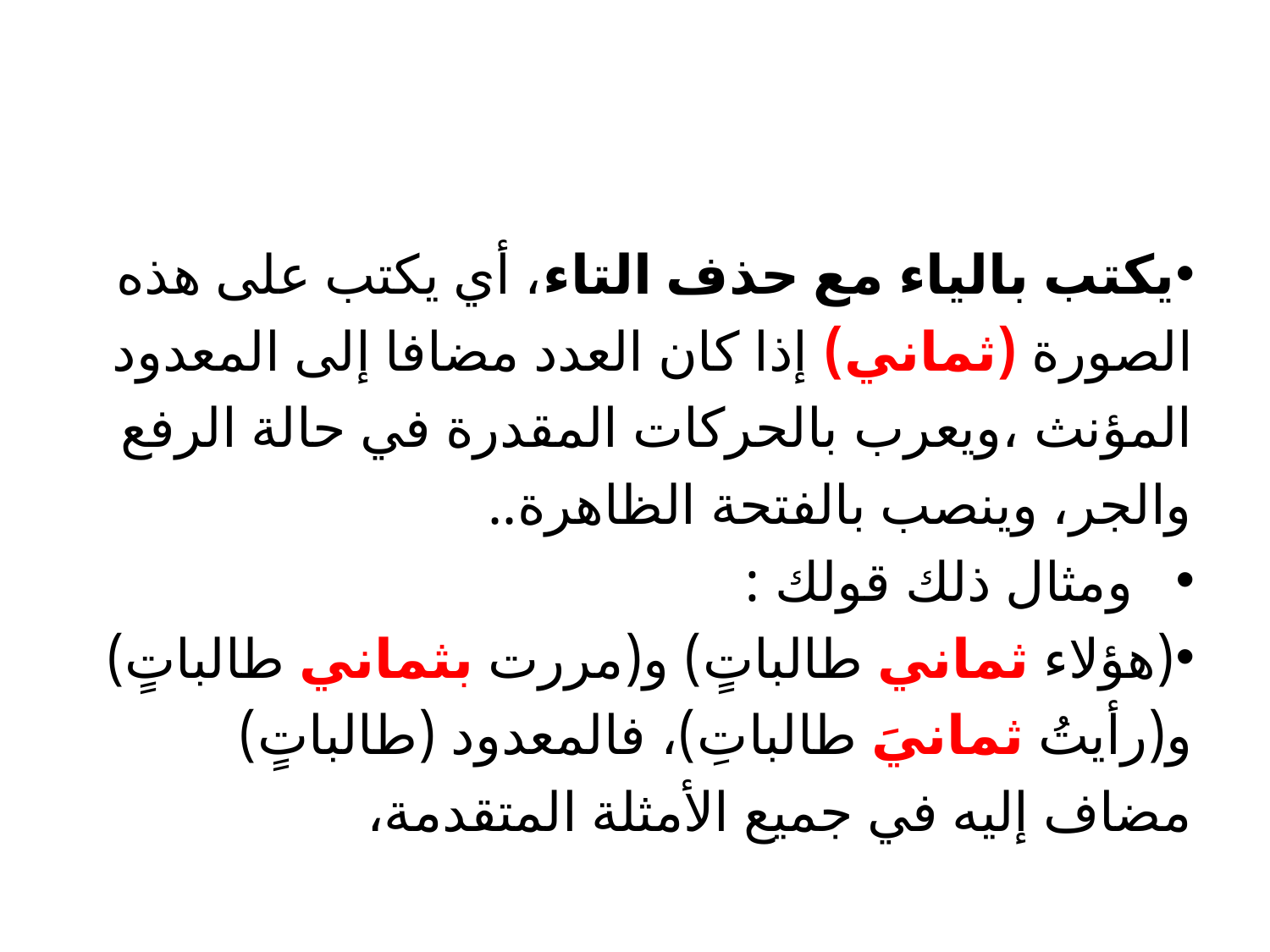

#
يكتب بالياء مع حذف التاء، أي يكتب على هذه الصورة (ثماني) إذا كان العدد مضافا إلى المعدود المؤنث ،ويعرب بالحركات المقدرة في حالة الرفع والجر، وينصب بالفتحة الظاهرة..
   ومثال ذلك قولك :
(هؤلاء ثماني طالباتٍ) و(مررت بثماني طالباتٍ) و(رأيتُ ثمانيَ طالباتِ)، فالمعدود (طالباتٍ) مضاف إليه في جميع الأمثلة المتقدمة،